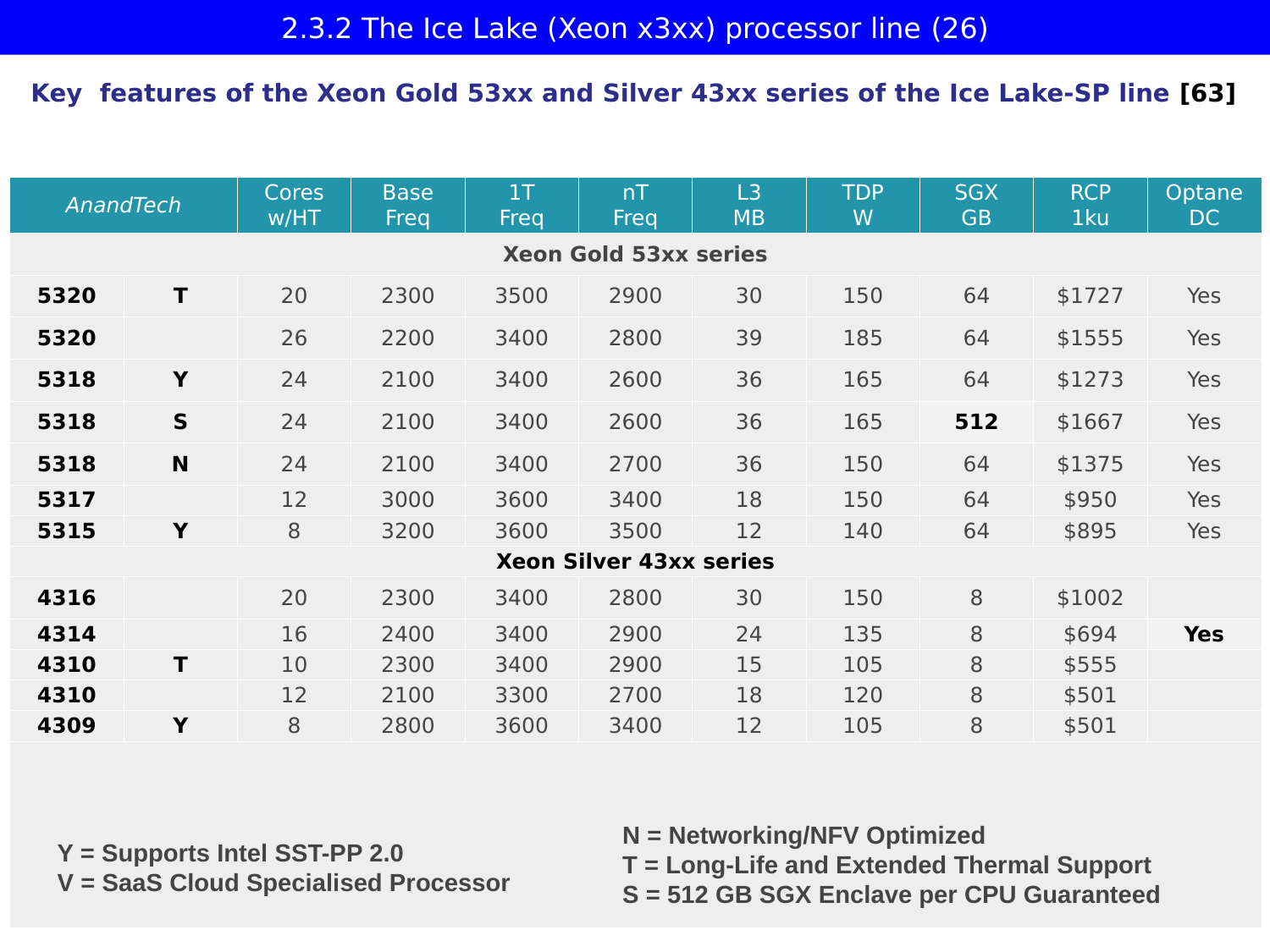

# 2.3.2 The Ice Lake (Xeon x3xx) processor line (26)
Key  features of the Xeon Gold 53xx and Silver 43xx series of the Ice Lake-SP line [63]
| AnandTech |  | Cores w/HT | Base Freq | 1T Freq | nT Freq | L3 MB | TDP W | SGX GB | RCP 1ku | Optane DC |
| --- | --- | --- | --- | --- | --- | --- | --- | --- | --- | --- |
| Xeon Gold 53xx series |  |  |  |  |  |  |  |  |  |  |
| 5320 | T | 20 | 2300 | 3500 | 2900 | 30 | 150 | 64 | $1727 | Yes |
| 5320 |  | 26 | 2200 | 3400 | 2800 | 39 | 185 | 64 | $1555 | Yes |
| 5318 | Y | 24 | 2100 | 3400 | 2600 | 36 | 165 | 64 | $1273 | Yes |
| 5318 | S | 24 | 2100 | 3400 | 2600 | 36 | 165 | 512 | $1667 | Yes |
| 5318 | N | 24 | 2100 | 3400 | 2700 | 36 | 150 | 64 | $1375 | Yes |
| 5317 |  | 12 | 3000 | 3600 | 3400 | 18 | 150 | 64 | $950 | Yes |
| 5315 | Y | 8 | 3200 | 3600 | 3500 | 12 | 140 | 64 | $895 | Yes |
| Xeon Silver 43xx series |  |  |  |  |  |  |  |  |  |  |
| 4316 |  | 20 | 2300 | 3400 | 2800 | 30 | 150 | 8 | $1002 |  |
| 4314 |  | 16 | 2400 | 3400 | 2900 | 24 | 135 | 8 | $694 | Yes |
| 4310 | T | 10 | 2300 | 3400 | 2900 | 15 | 105 | 8 | $555 |  |
| 4310 |  | 12 | 2100 | 3300 | 2700 | 18 | 120 | 8 | $501 |  |
| 4309 | Y | 8 | 2800 | 3600 | 3400 | 12 | 105 | 8 | $501 |  |
|  |  |  |  |  |  |  |  |  |  |  |
N = Networking/NFV Optimized
T = Long-Life and Extended Thermal Support
S = 512 GB SGX Enclave per CPU Guaranteed
Y = Supports Intel SST-PP 2.0
V = SaaS Cloud Specialised Processor